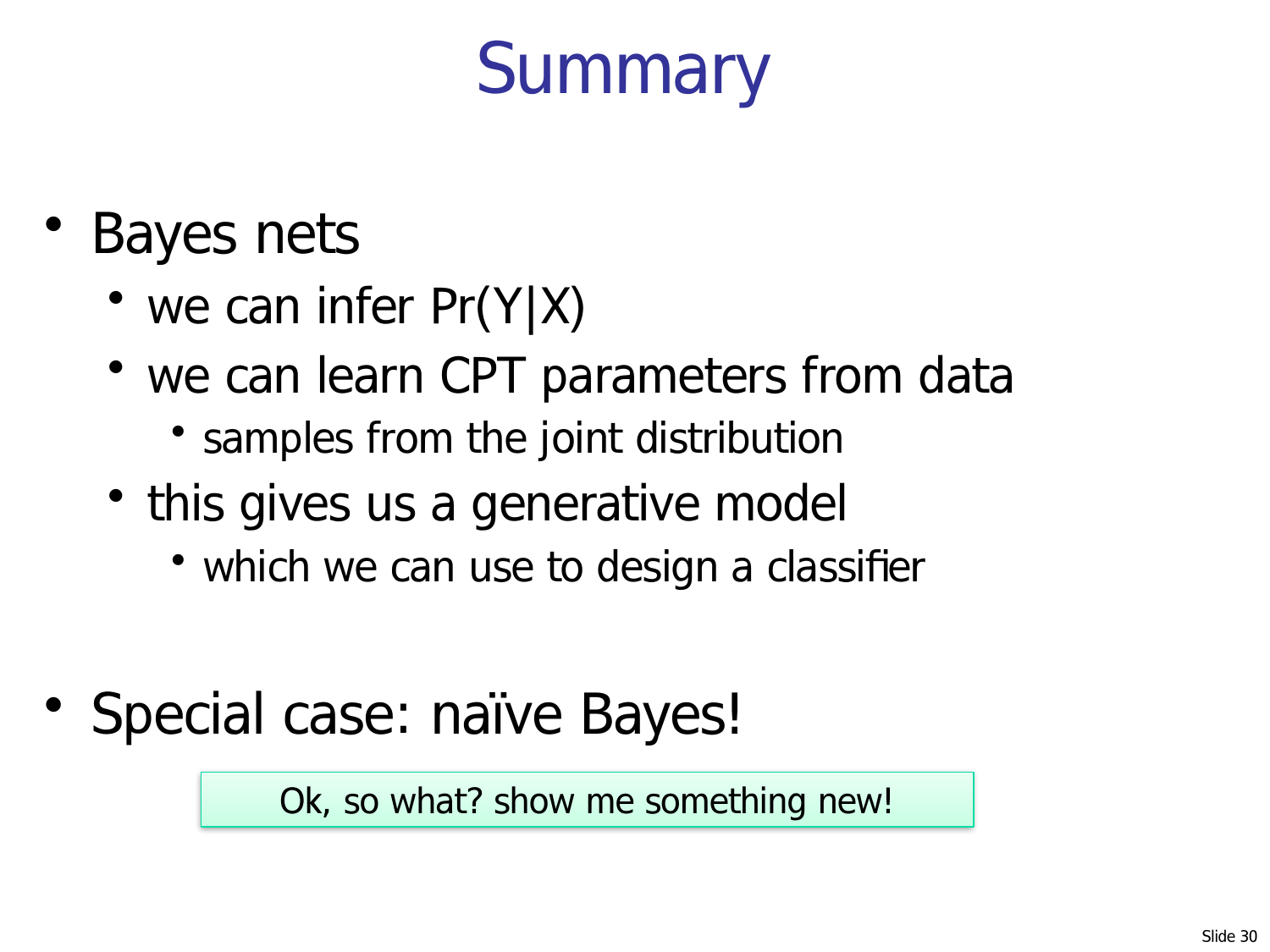

# Summary
Bayes nets
we can infer Pr(Y|X)
we can learn CPT parameters from data
samples from the joint distribution
this gives us a generative model
which we can use to design a classifier

Special case: naïve Bayes!
Ok, so what? show me something new!